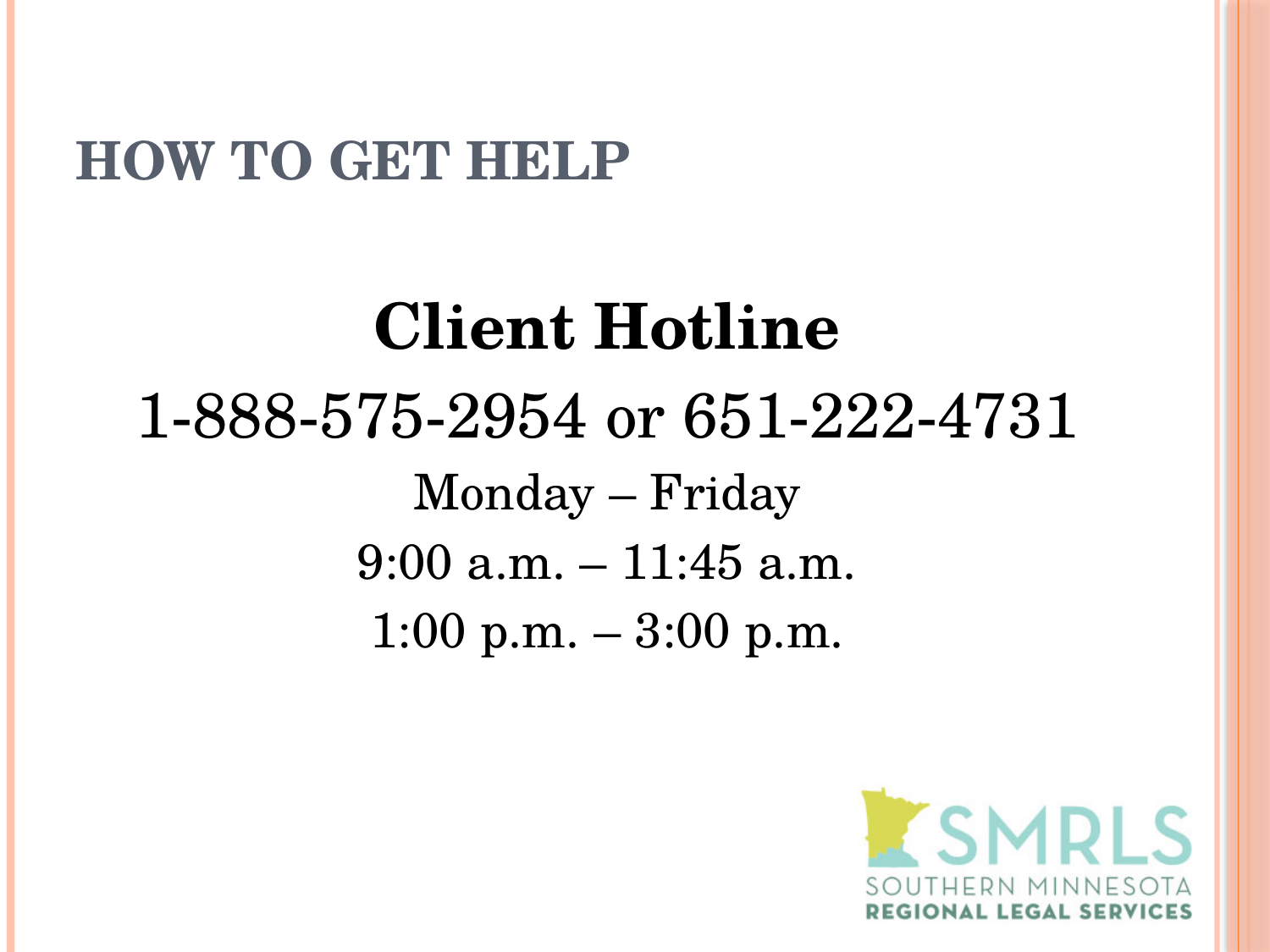

# How to Get Help

Client Hotline
1-888-575-2954 or 651-222-4731
Monday – Friday
9:00 a.m. – 11:45 a.m.
1:00 p.m. – 3:00 p.m.